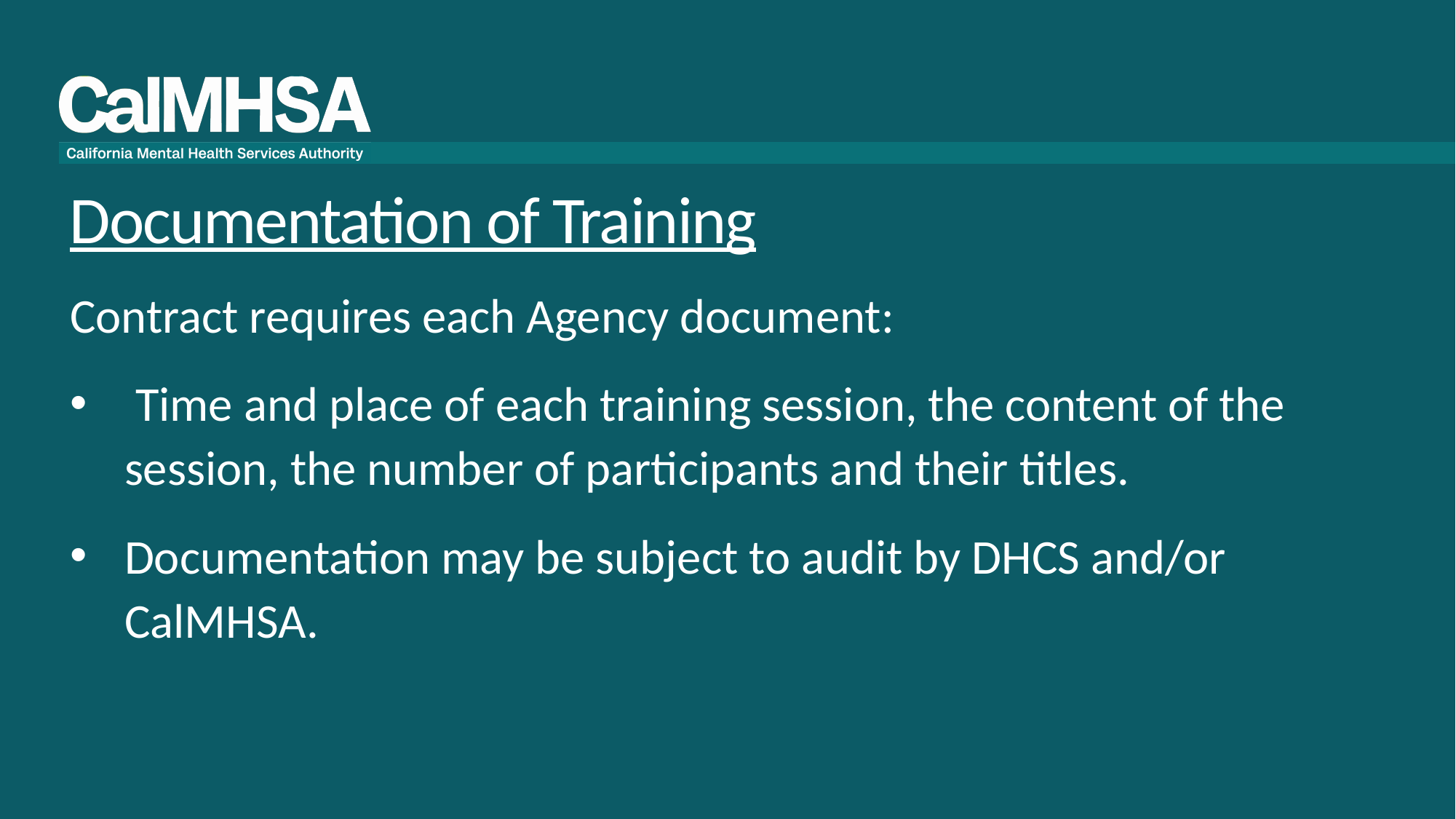

# Documentation of Training
Contract requires each Agency document:
 Time and place of each training session, the content of the session, the number of participants and their titles.
Documentation may be subject to audit by DHCS and/or CalMHSA.